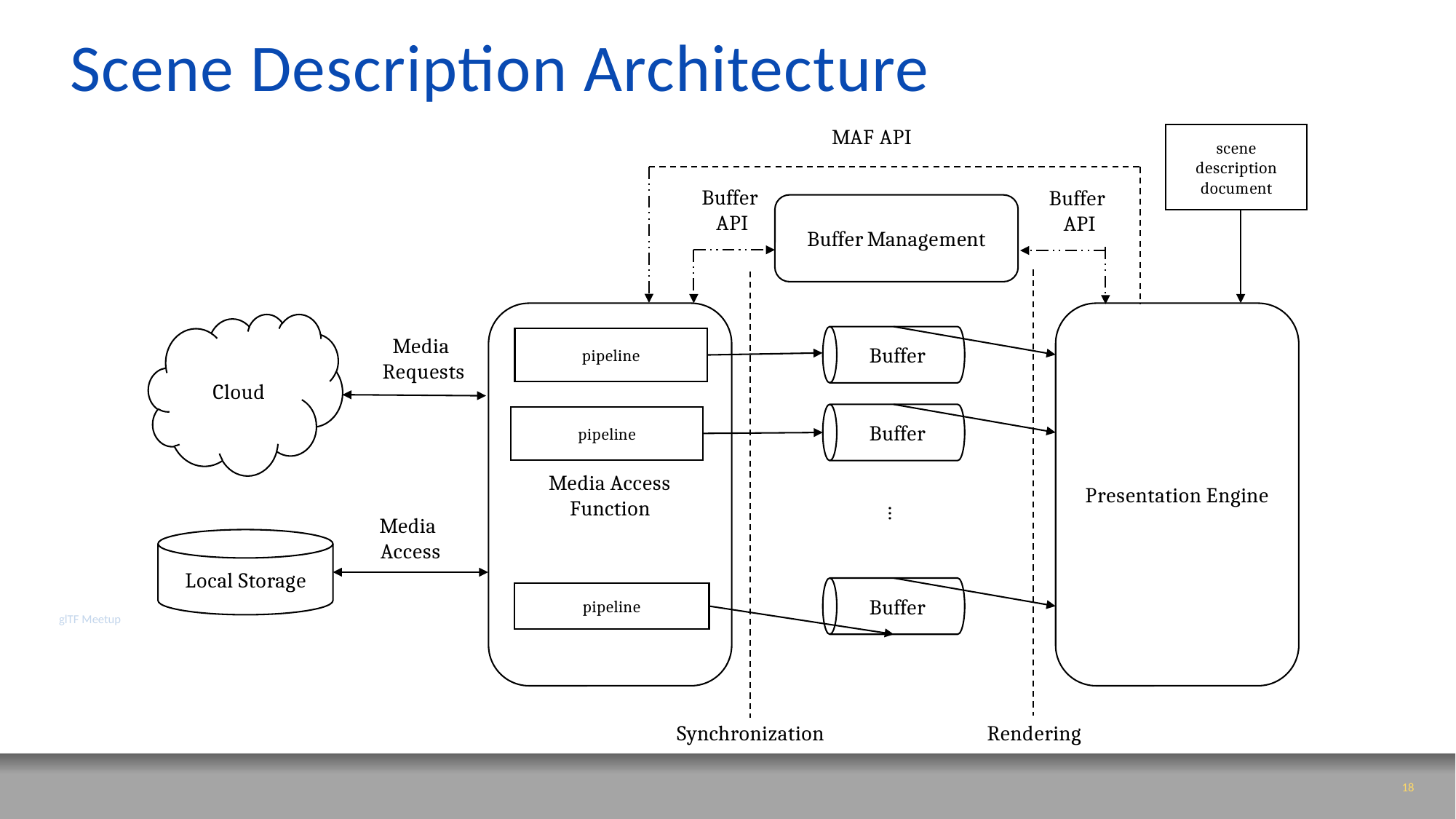

# Scene Description Architecture
MAF API
scene description document
Buffer
API
Buffer
API
Buffer Management
Buffer
Media Access Function
Presentation Engine
Cloud
Media
Requests
pipeline
Buffer
Media
Access
…
Local Storage
Buffer
pipeline
Synchronization
Rendering
pipeline
glTF Meetup